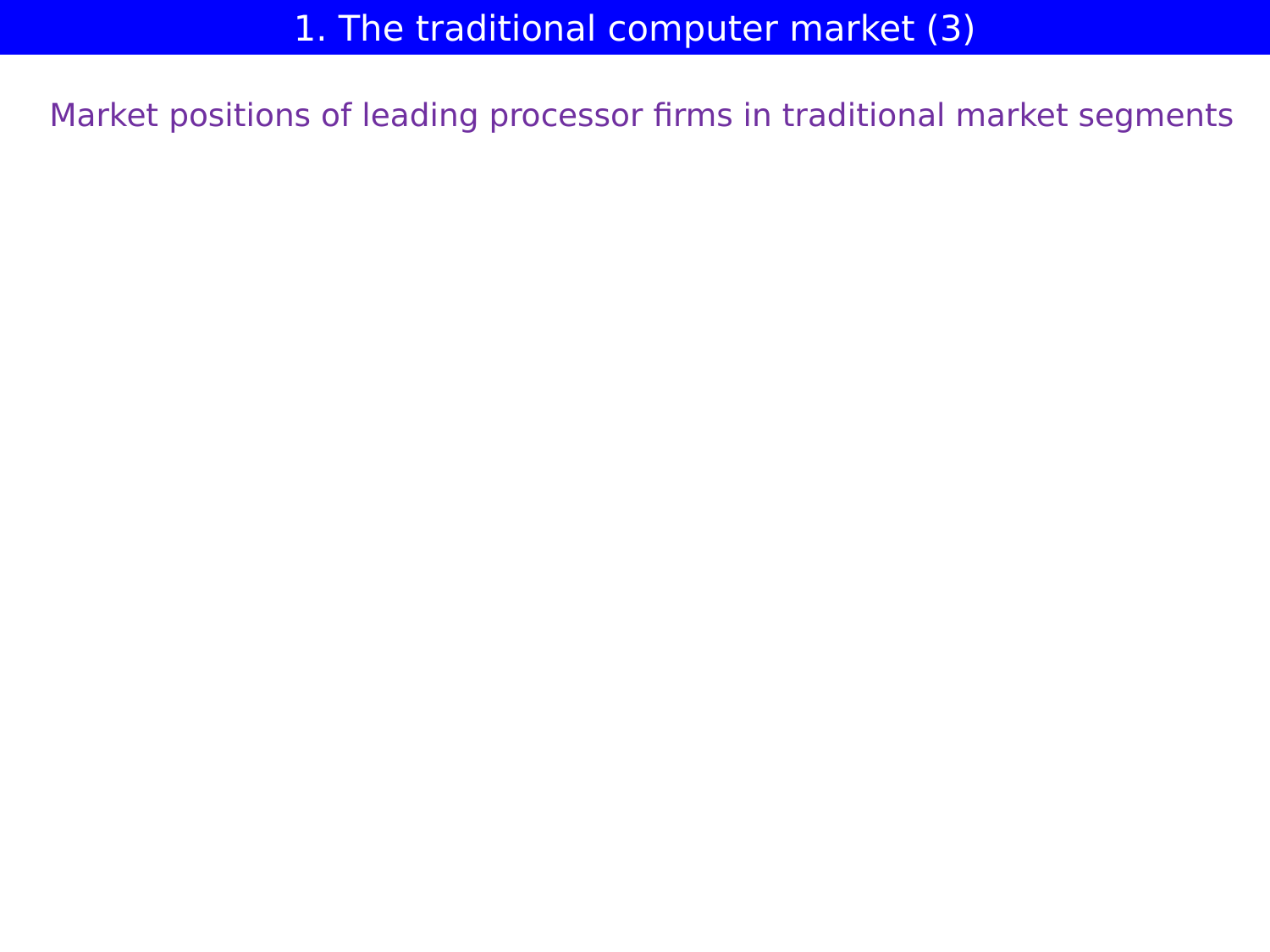

# 1. The traditional computer market (3)
Market positions of leading processor firms in traditional market segments